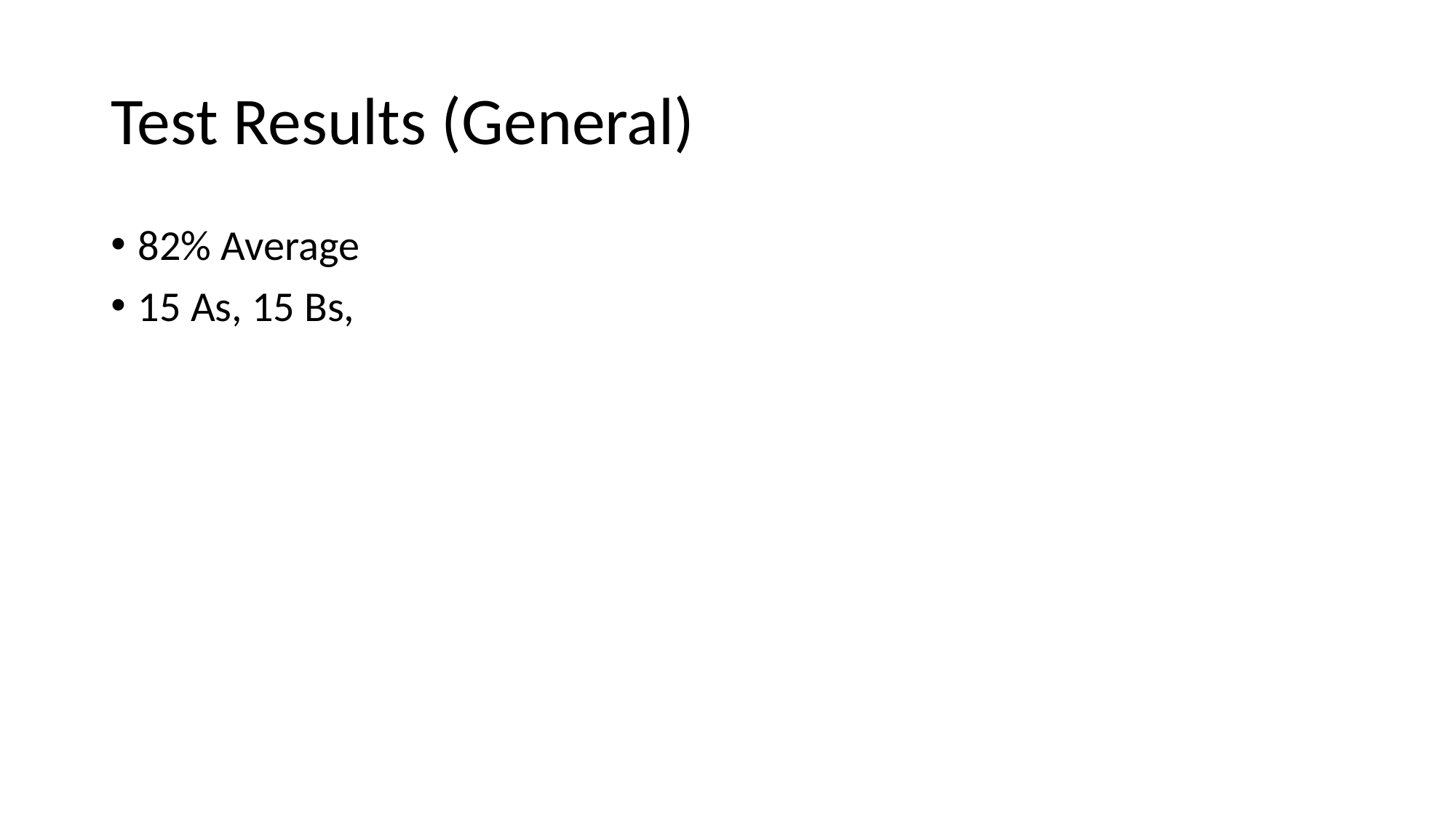

# Test Results (General)
82% Average
15 As, 15 Bs,